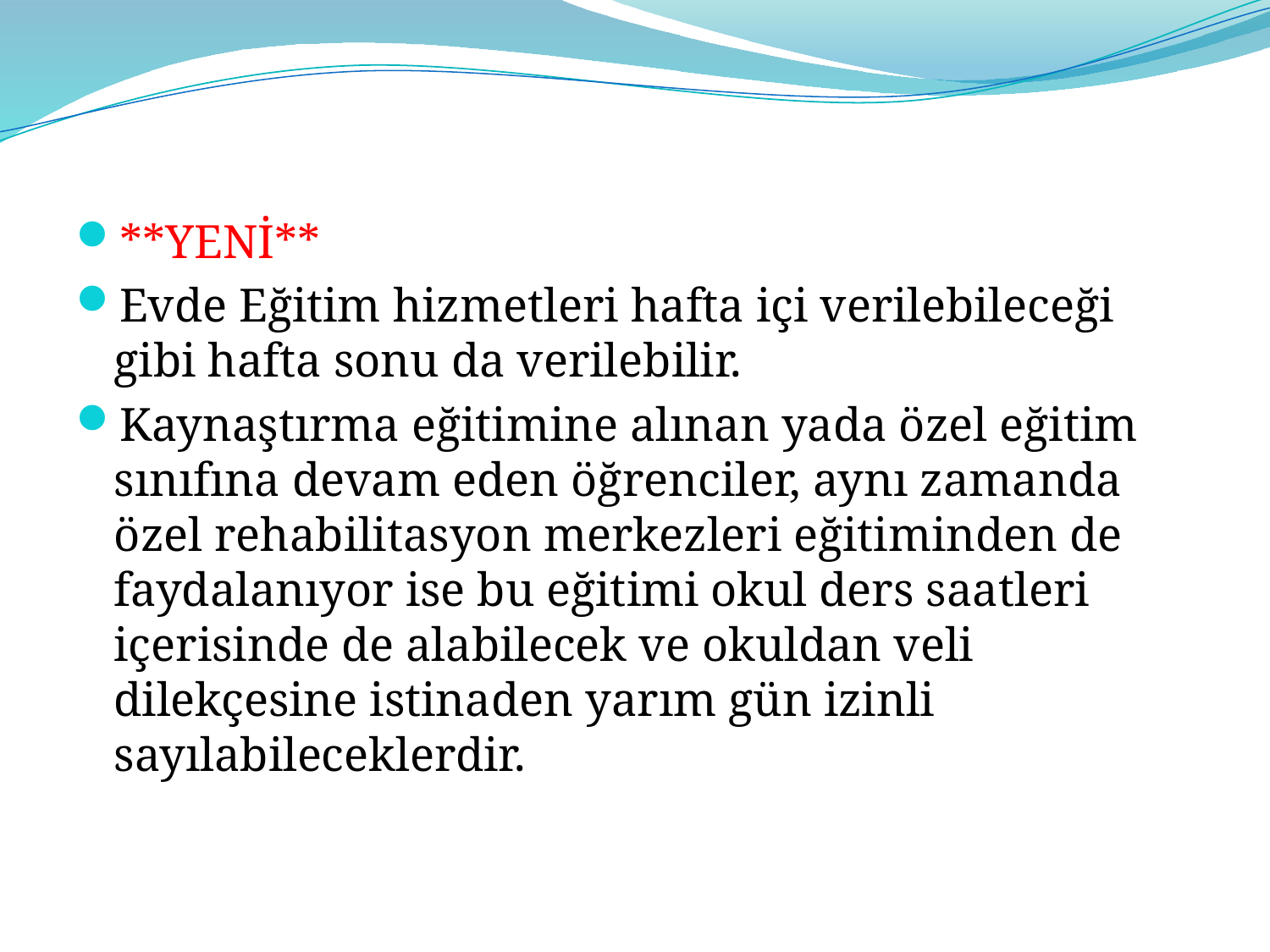

**YENİ**
Evde Eğitim hizmetleri hafta içi verilebileceği gibi hafta sonu da verilebilir.
Kaynaştırma eğitimine alınan yada özel eğitim sınıfına devam eden öğrenciler, aynı zamanda özel rehabilitasyon merkezleri eğitiminden de faydalanıyor ise bu eğitimi okul ders saatleri içerisinde de alabilecek ve okuldan veli dilekçesine istinaden yarım gün izinli sayılabileceklerdir.